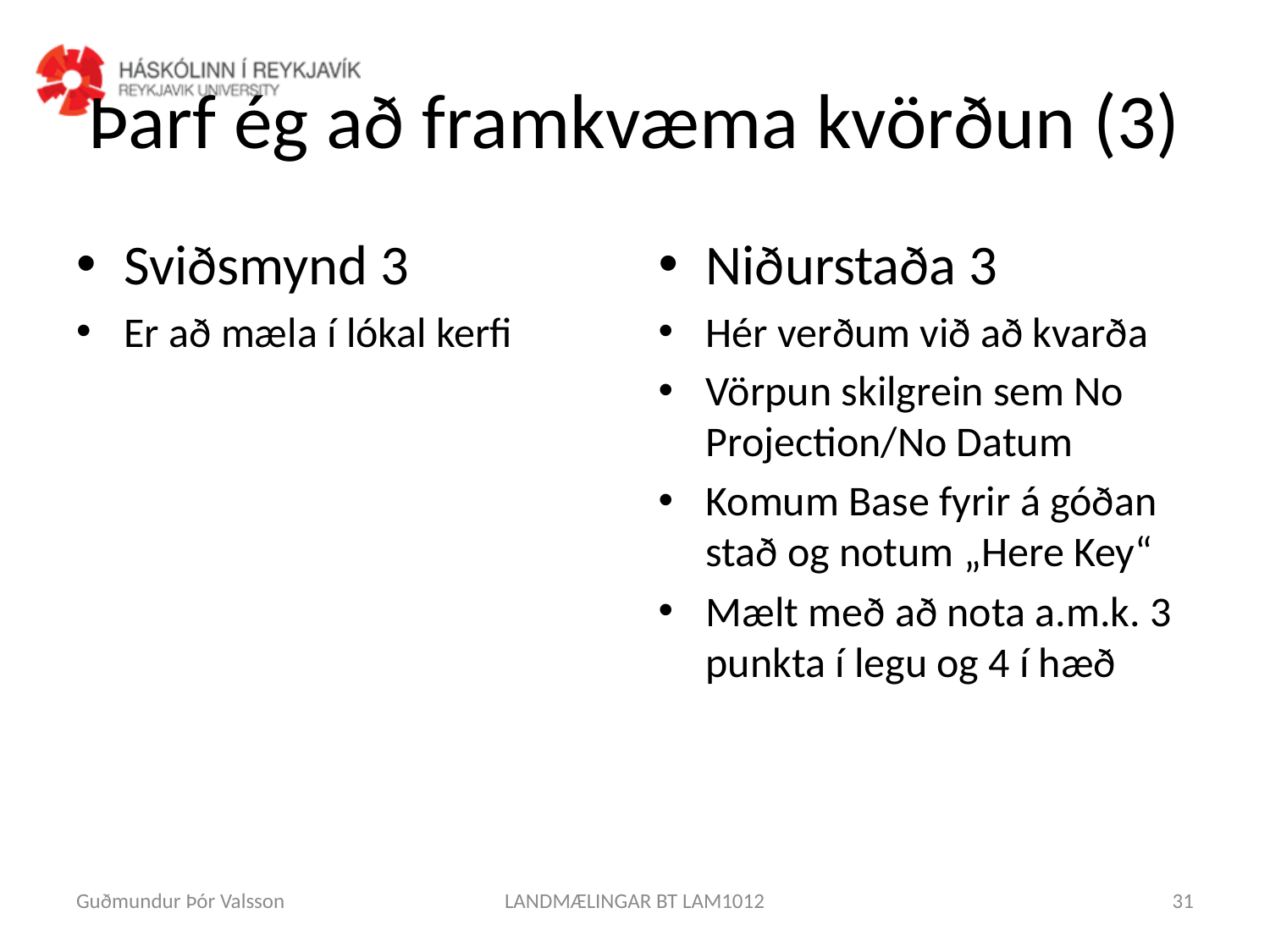

# Þarf ég að framkvæma kvörðun (3)
Sviðsmynd 3
Er að mæla í lókal kerfi
Niðurstaða 3
Hér verðum við að kvarða
Vörpun skilgrein sem No Projection/No Datum
Komum Base fyrir á góðan stað og notum „Here Key“
Mælt með að nota a.m.k. 3 punkta í legu og 4 í hæð

Guðmundur Þór Valsson
LANDMÆLINGAR BT LAM1012
31